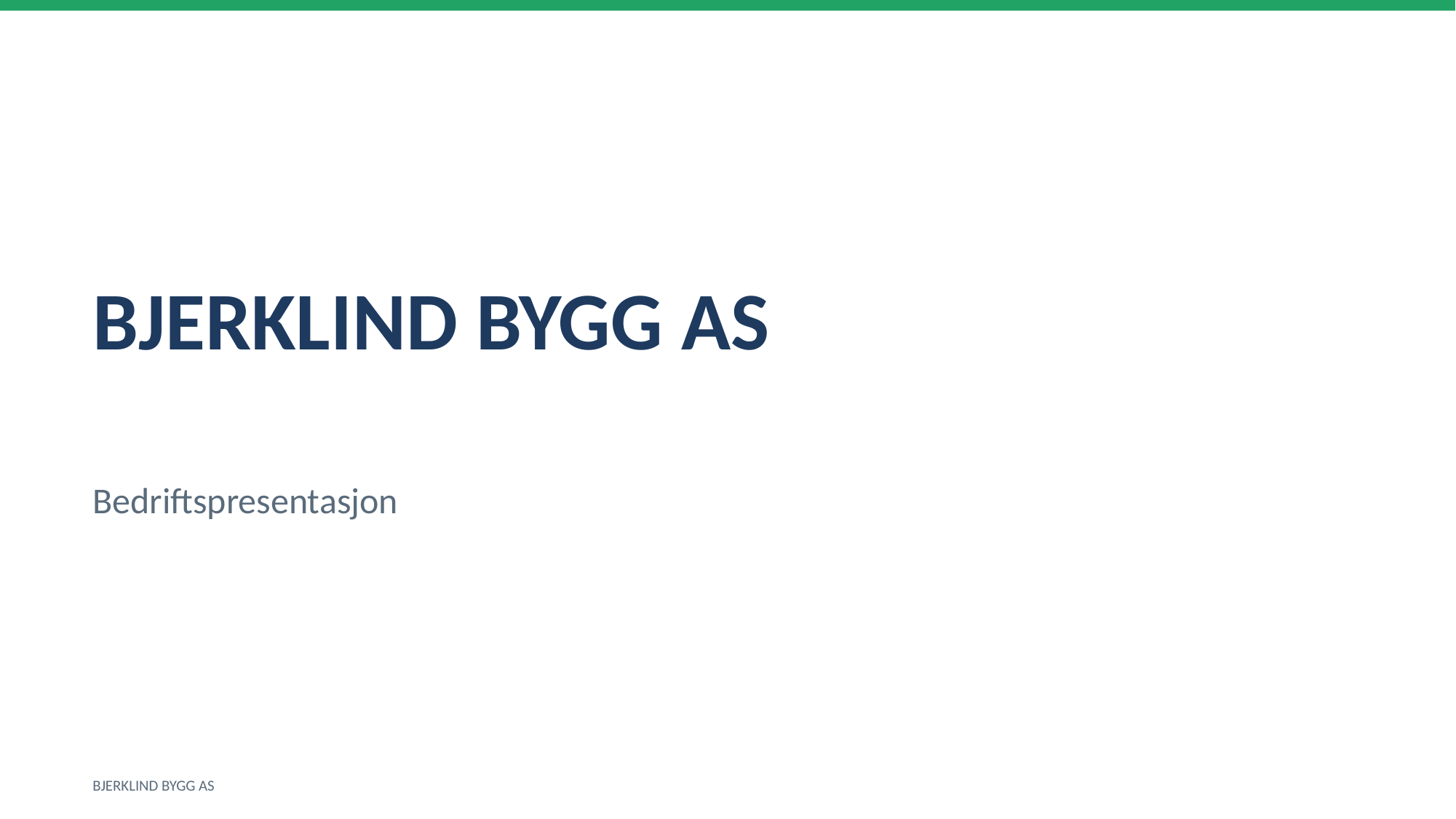

BJERKLIND BYGG AS
Bedriftspresentasjon
BJERKLIND BYGG AS